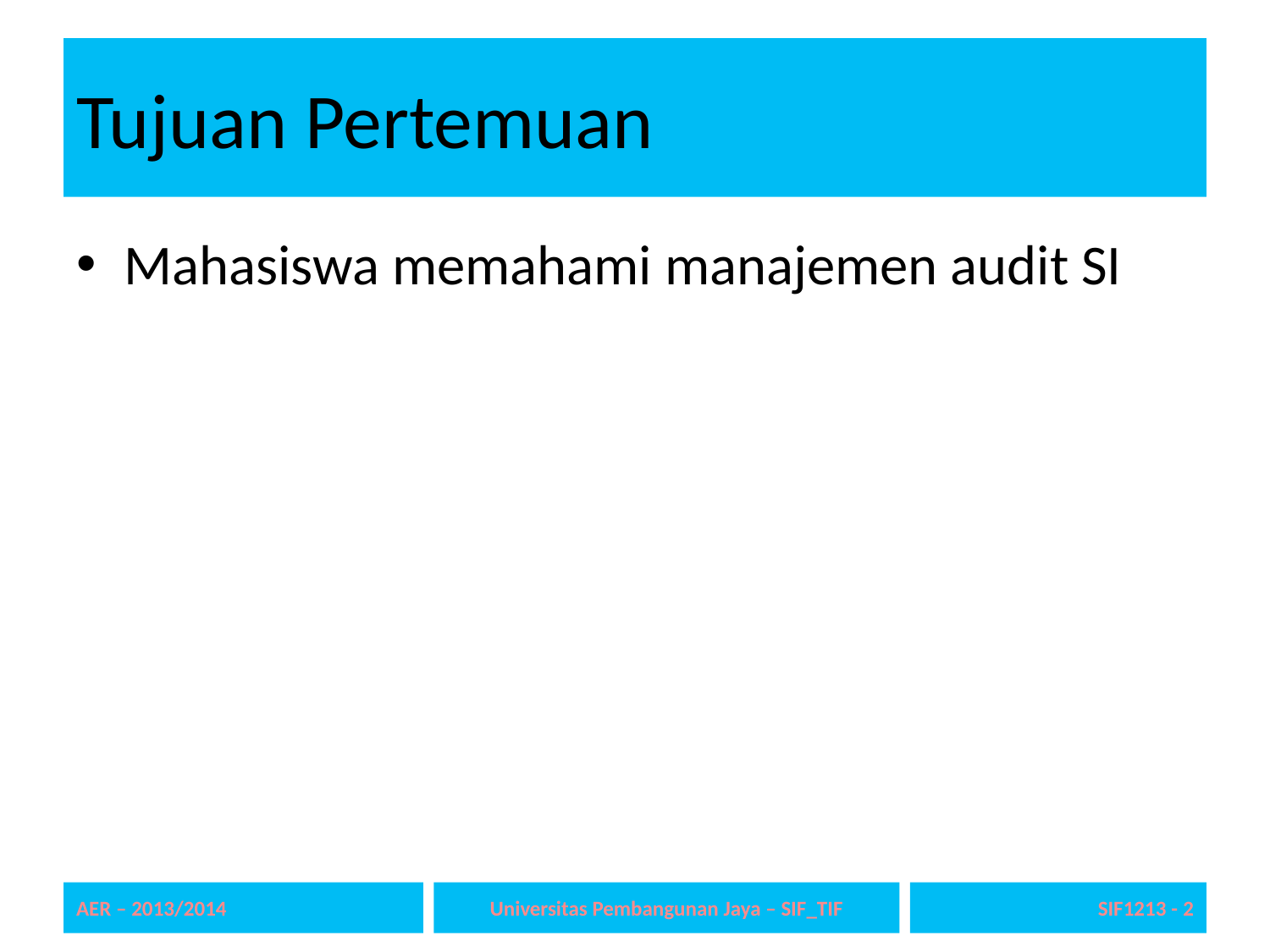

# Tujuan Pertemuan
Mahasiswa memahami manajemen audit SI
AER – 2013/2014
Universitas Pembangunan Jaya – SIF_TIF
2